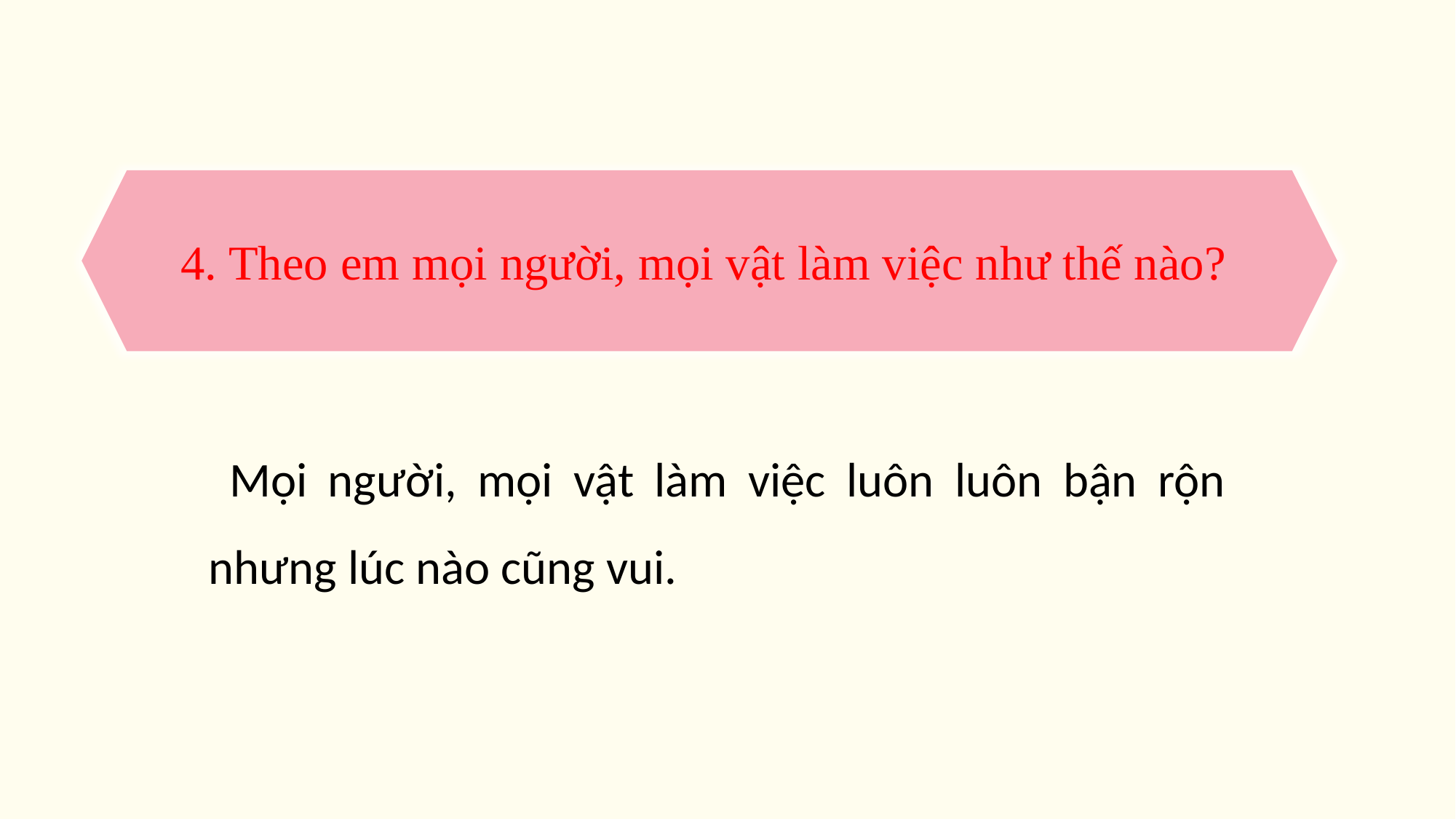

4. Theo em mọi người, mọi vật làm việc như thế nào?
 Mọi người, mọi vật làm việc luôn luôn bận rộn nhưng lúc nào cũng vui.